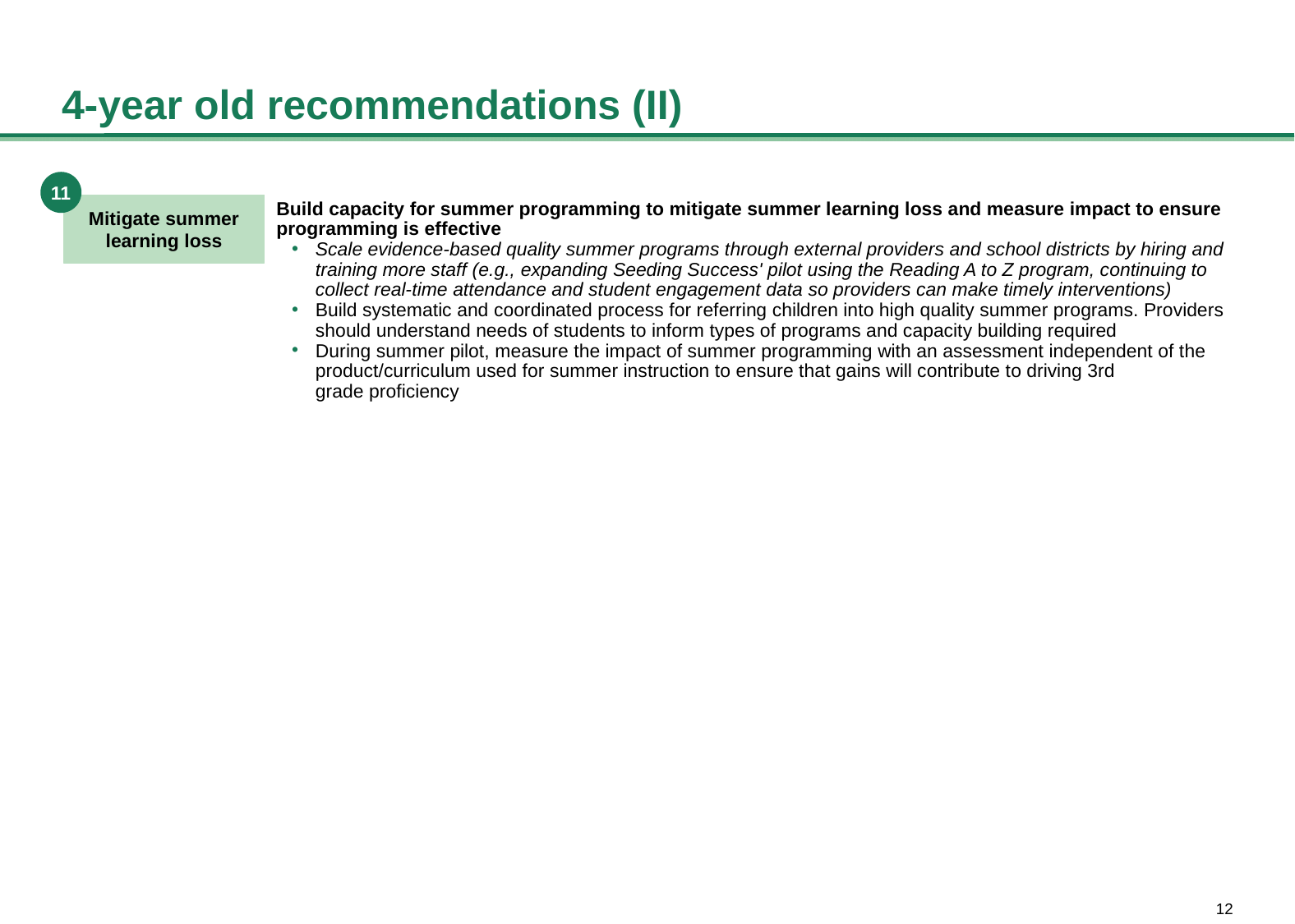

# 4-year old recommendations (II)
11
Build capacity for summer programming to mitigate summer learning loss and measure impact to ensure programming is effective
Scale evidence-based quality summer programs through external providers and school districts by hiring and training more staff (e.g., expanding Seeding Success' pilot using the Reading A to Z program, continuing to collect real-time attendance and student engagement data so providers can make timely interventions)
Build systematic and coordinated process for referring children into high quality summer programs. Providers should understand needs of students to inform types of programs and capacity building required
During summer pilot, measure the impact of summer programming with an assessment independent of the product/curriculum used for summer instruction to ensure that gains will contribute to driving 3rd
grade proficiency
Mitigate summer learning loss